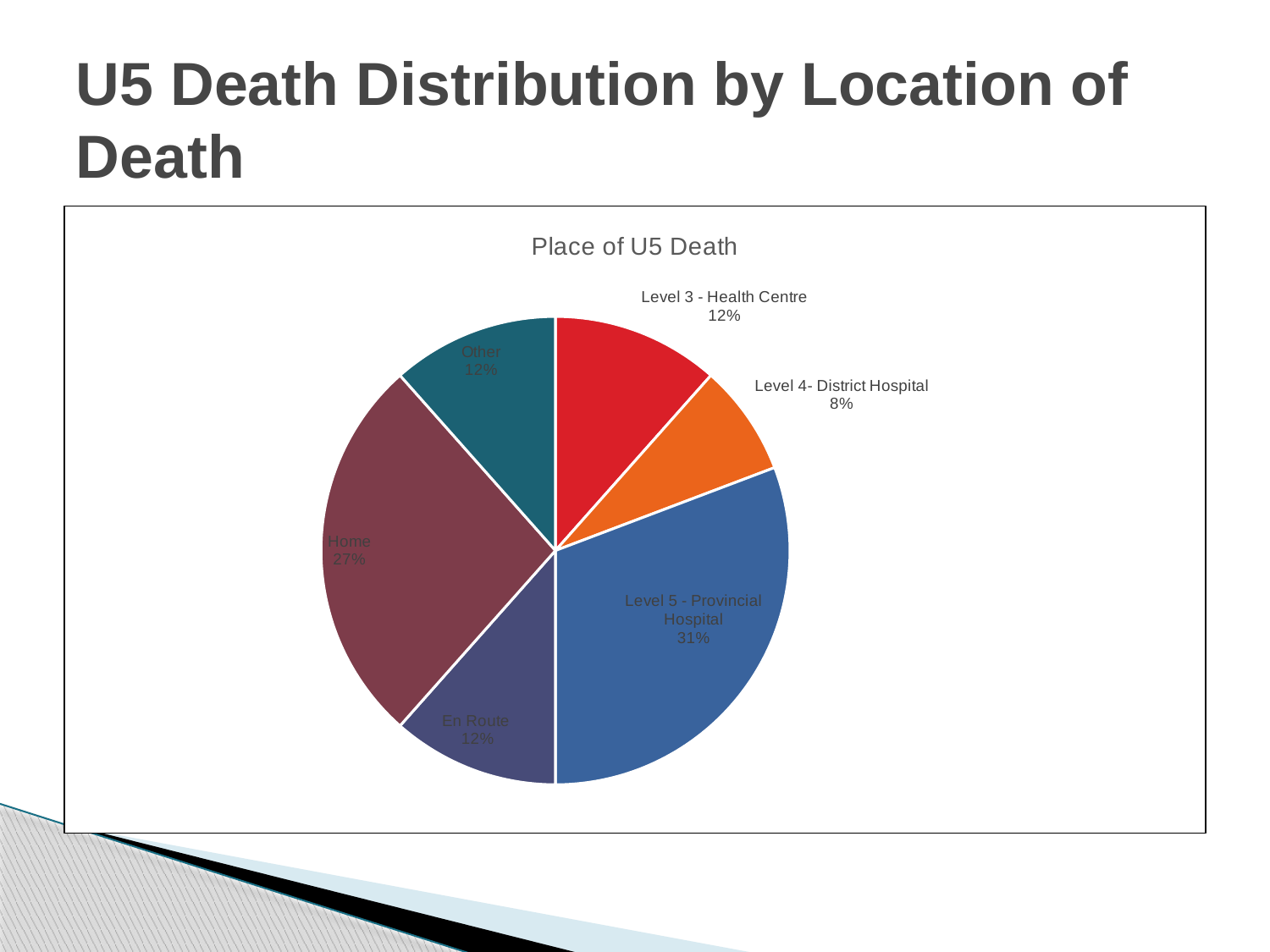

# U5 Death Distribution by Location of Death

### Chart: Place of U5 Death

| Category |  |
|---|---|
| Level 2 - Dispensary | 0.0 |
| Level 3 - Health Centre | 3.0 |
| Level 4- District Hospital | 2.0 |
| Level 5 - Provincial Hospital | 8.0 |
| En Route  | 3.0 |
| Home | 7.0 |
| Other | 3.0 |